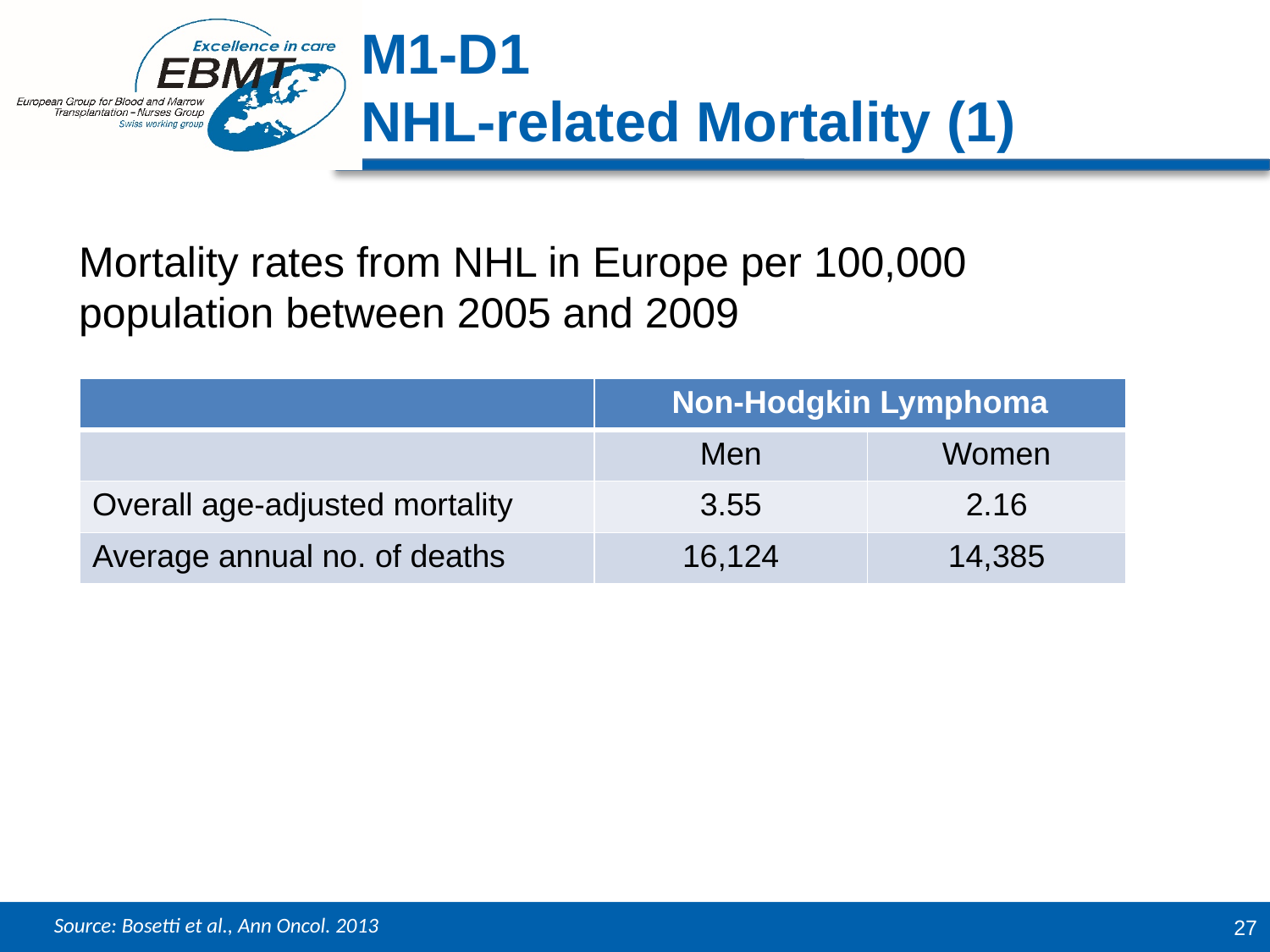

M1-D1
NHL-related Mortality (1)
Mortality rates from NHL in Europe per 100,000 population between 2005 and 2009
|  | Non-Hodgkin Lymphoma |  |
| --- | --- | --- |
|  | Men | Women |
| Overall age-adjusted mortality | 3.55 | 2.16 |
| Average annual no. of deaths | 16,124 | 14,385 |
Source: Bosetti et al., Ann Oncol. 2013